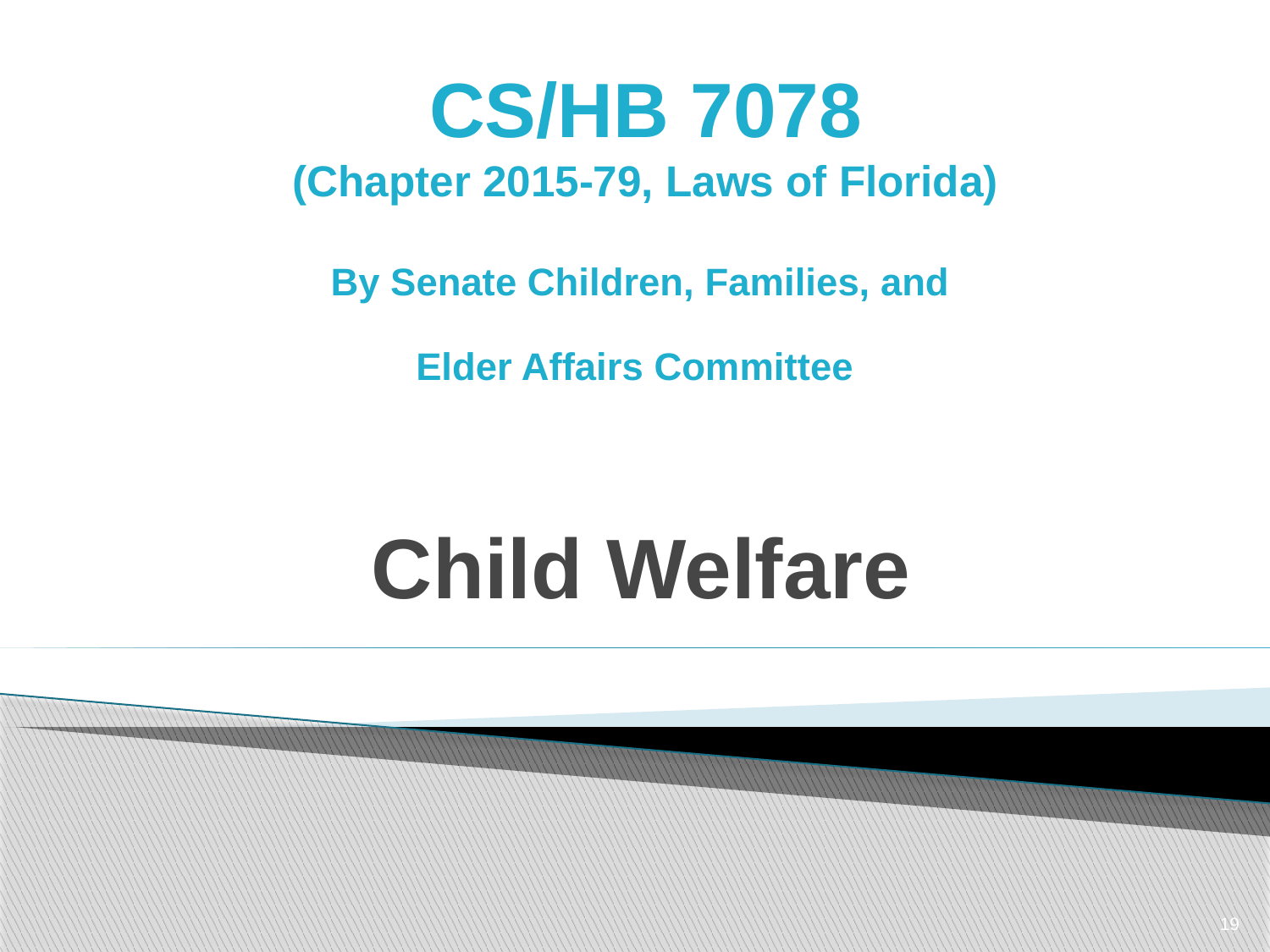

# CS/HB 7078 (Chapter 2015-79, Laws of Florida) By Senate Children, Families, and Elder Affairs Committee
Child Welfare
19